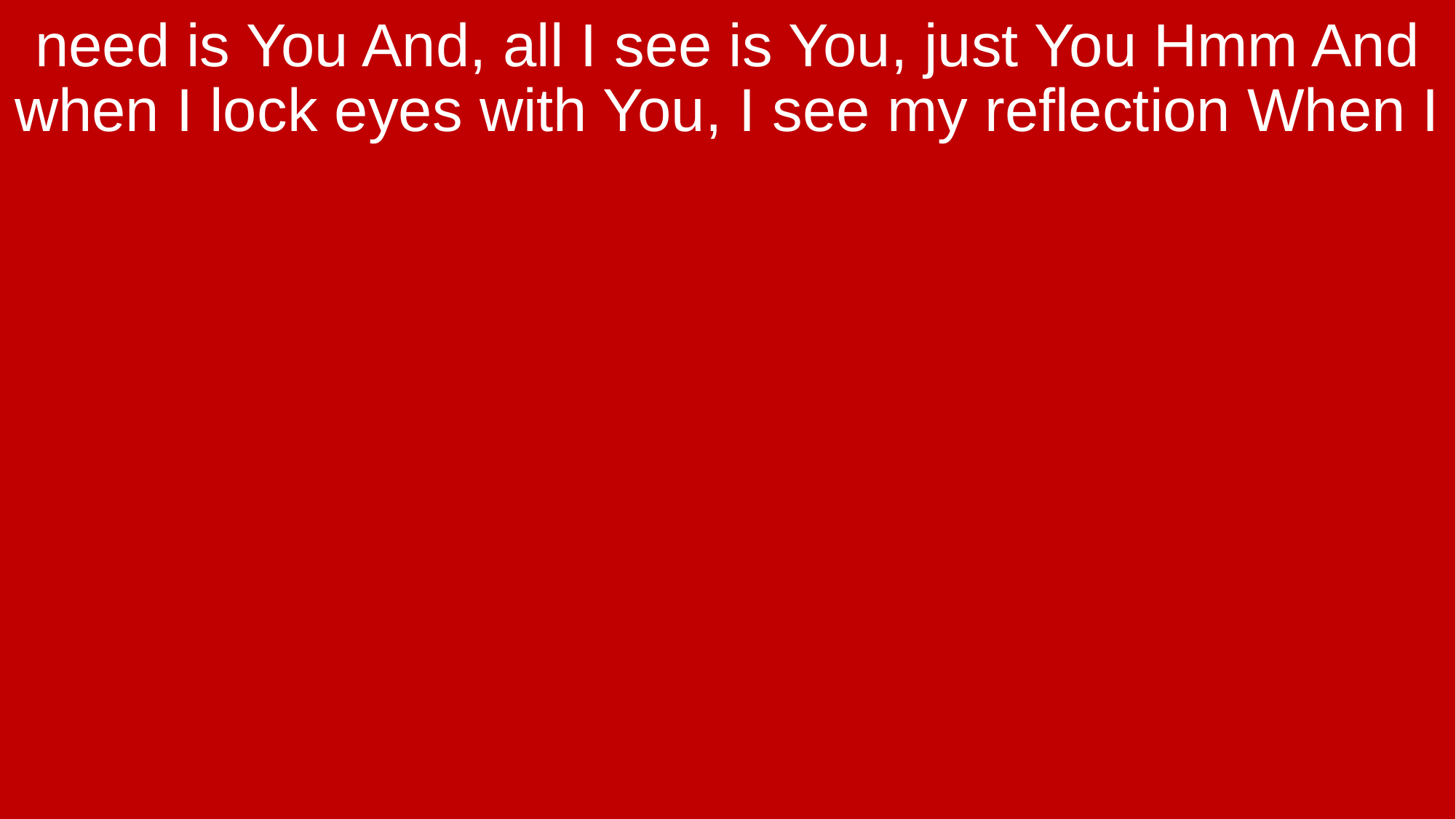

need is You And, all I see is You, just You Hmm And when I lock eyes with You, I see my reflection When I